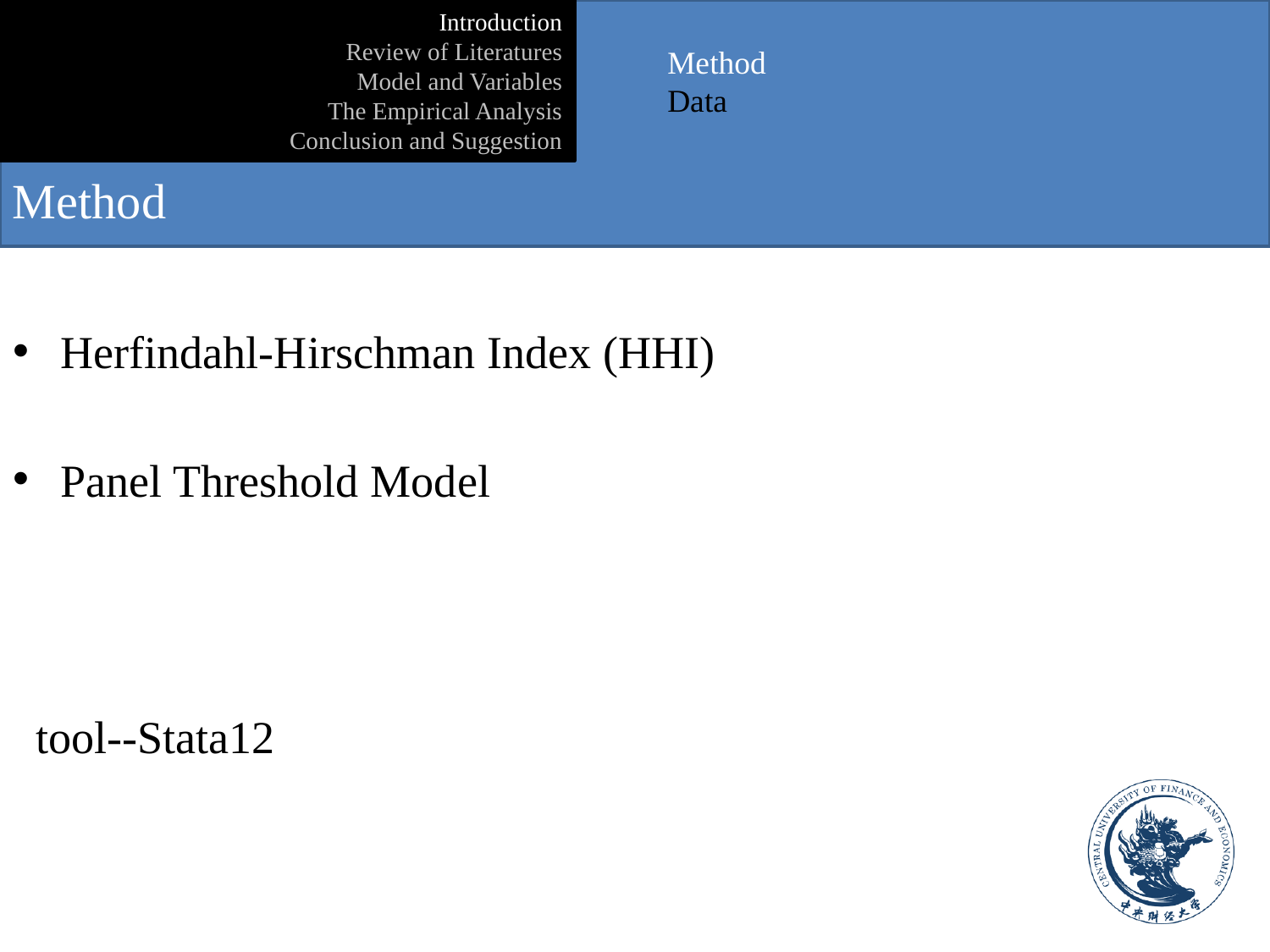

#
Introduction
Review of Literatures
Model and Variables
The Empirical Analysis
Conclusion and Suggestion
Method
Data
Method
Herfindahl-Hirschman Index (HHI)

Panel Threshold Model

  tool--Stata12